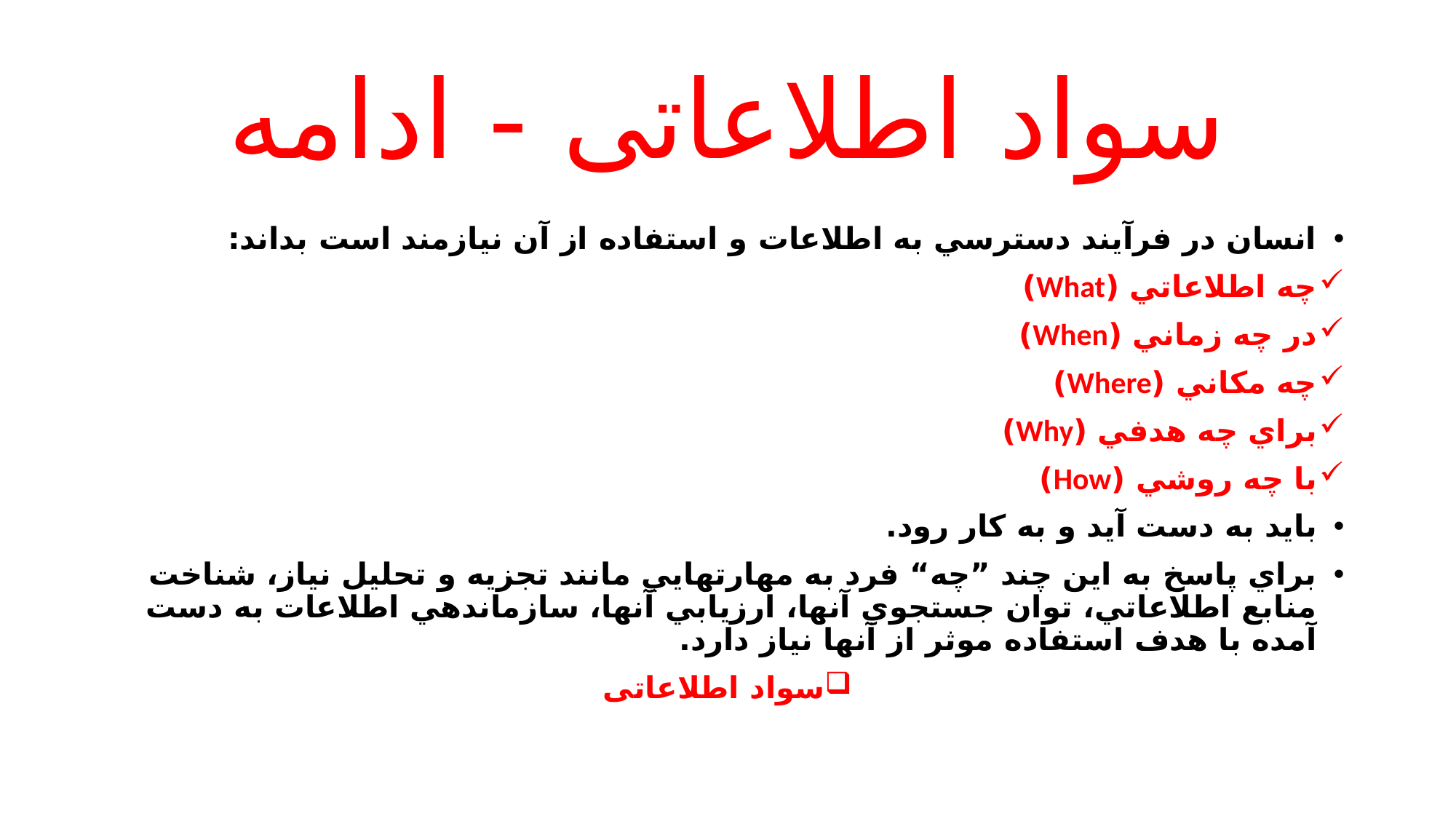

# سواد اطلاعاتی - ادامه
انسان در فرآيند دسترسي به اطلاعات و استفاده از آن نيازمند است بداند:
چه اطلاعاتي (What)
در چه زماني (When)
چه مکاني (Where)
براي چه هدفي (Why)
با چه روشي (How)
بايد به دست آيد و به کار رود.
براي پاسخ به اين چند ”چه“ فرد به مهارتهايي مانند تجزيه و تحليل نياز، شناخت منابع اطلاعاتي، توان جستجوي آنها، ارزيابي آنها، سازماندهي اطلاعات به دست آمده با هدف استفاده موثر از آنها نياز دارد.
سواد اطلاعاتی